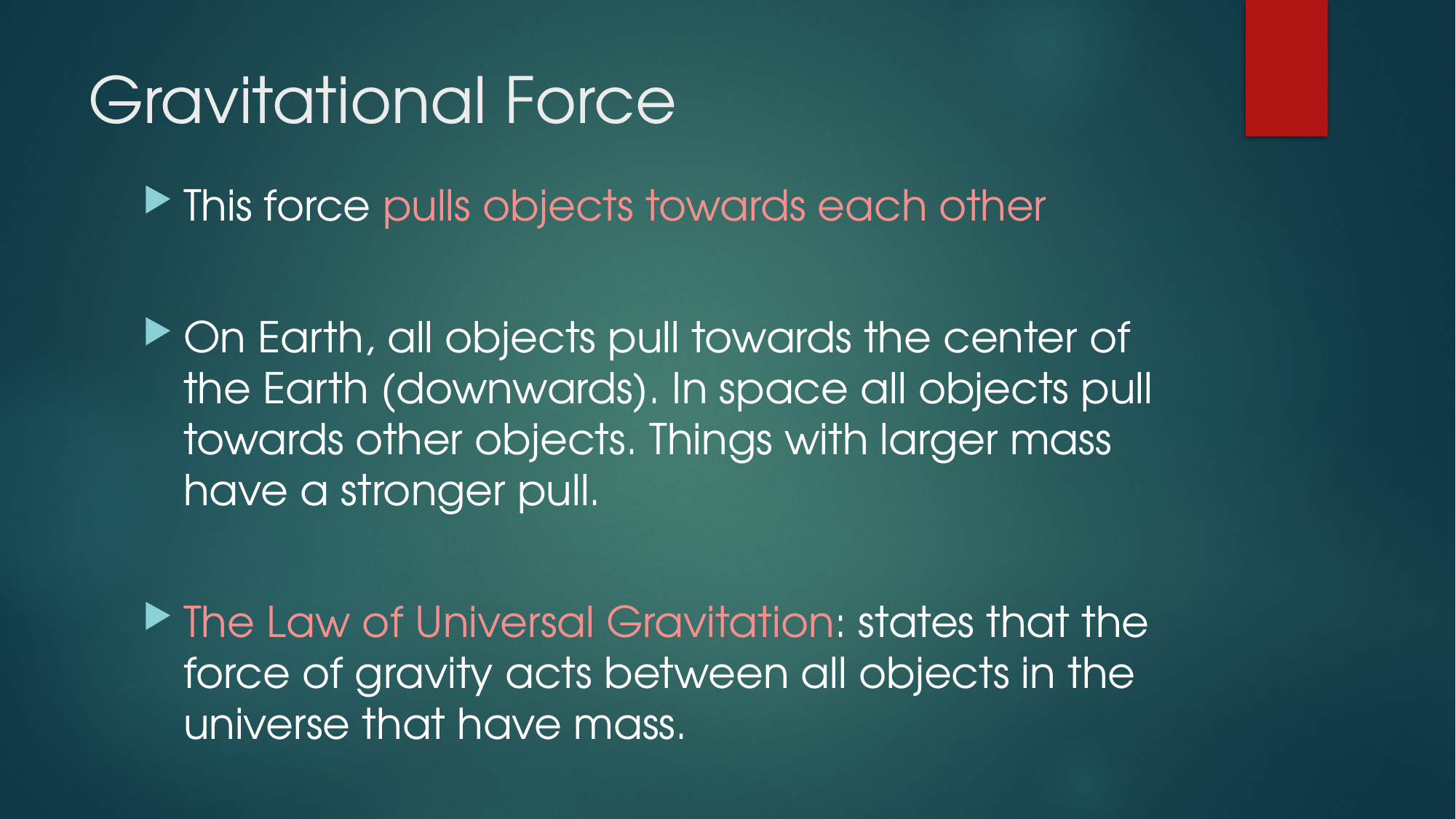

# Gravitational Force
This force pulls objects towards each other

On Earth, all objects pull towards the center of the Earth (downwards). In space all objects pull towards other objects. Things with larger mass have a stronger pull.

The Law of Universal Gravitation: states that the force of gravity acts between all objects in the universe that have mass.